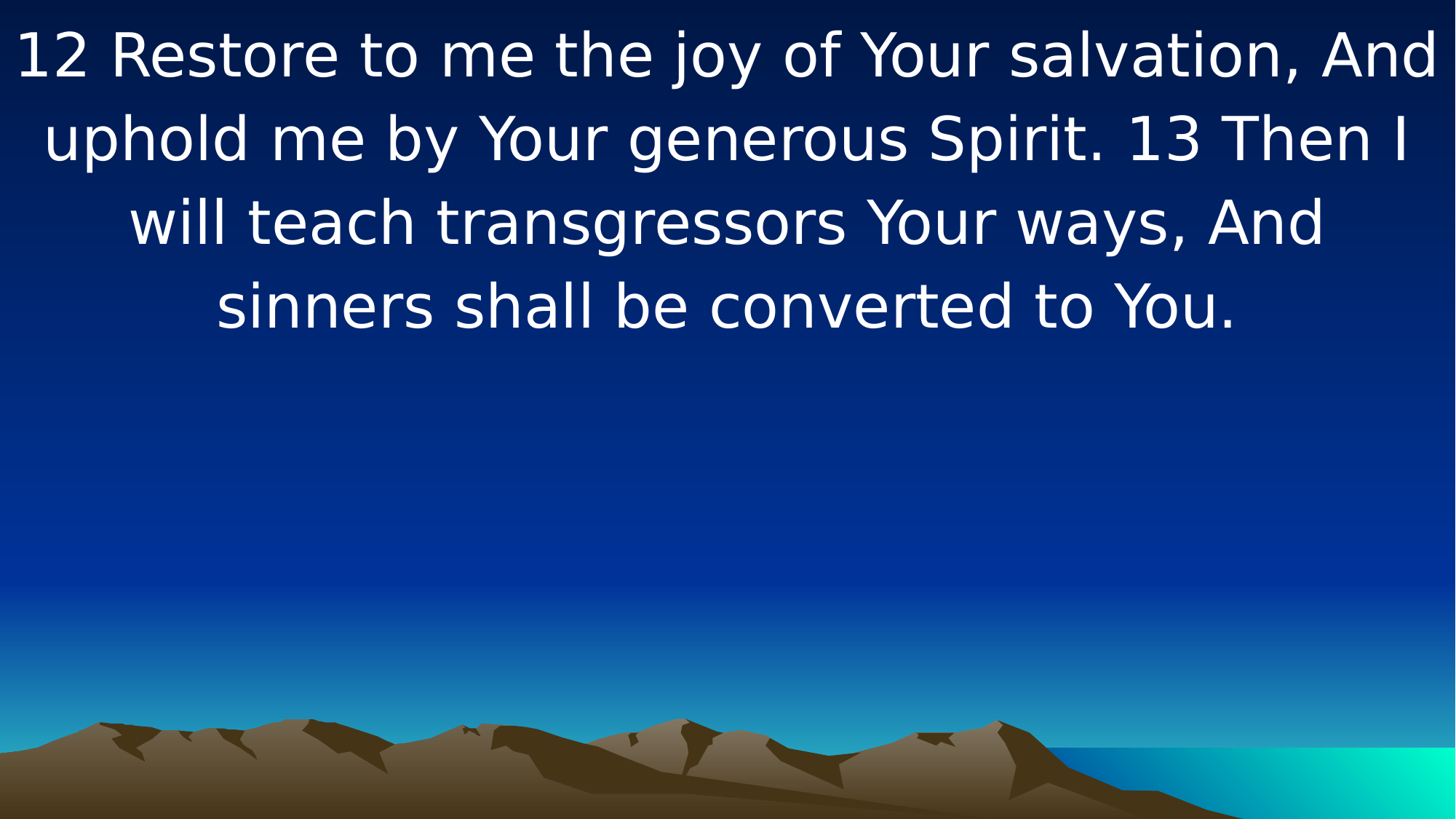

12 Restore to me the joy of Your salvation, And uphold me by Your generous Spirit. 13 Then I will teach transgressors Your ways, And sinners shall be converted to You.